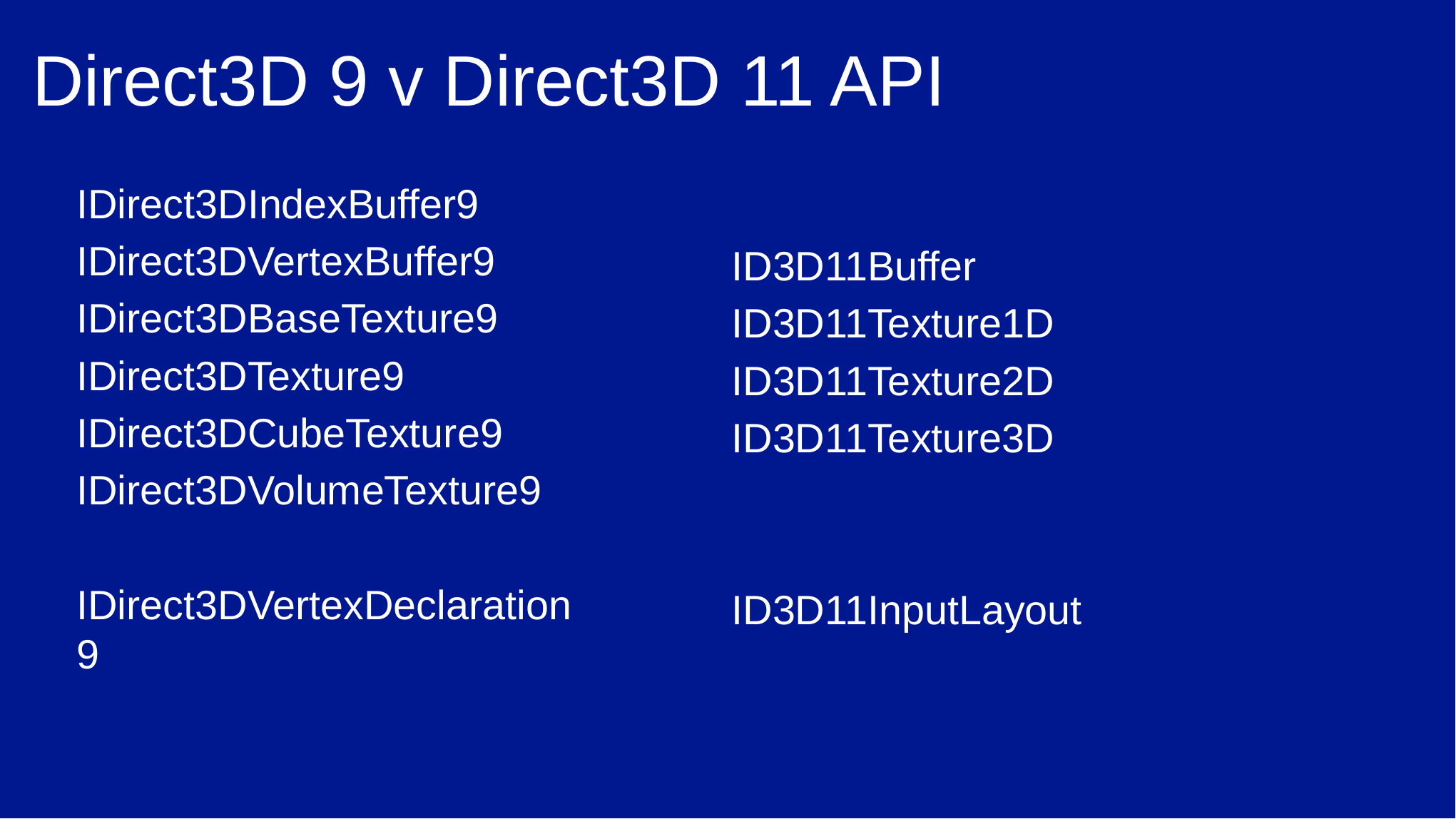

# Direct3D 9 v Direct3D 11 API
IDirect3DIndexBuffer9
IDirect3DVertexBuffer9
IDirect3DBaseTexture9
IDirect3DTexture9
IDirect3DCubeTexture9
IDirect3DVolumeTexture9

IDirect3DVertexDeclaration9

ID3D11Buffer
ID3D11Texture1D
ID3D11Texture2D
ID3D11Texture3D

ID3D11InputLayout